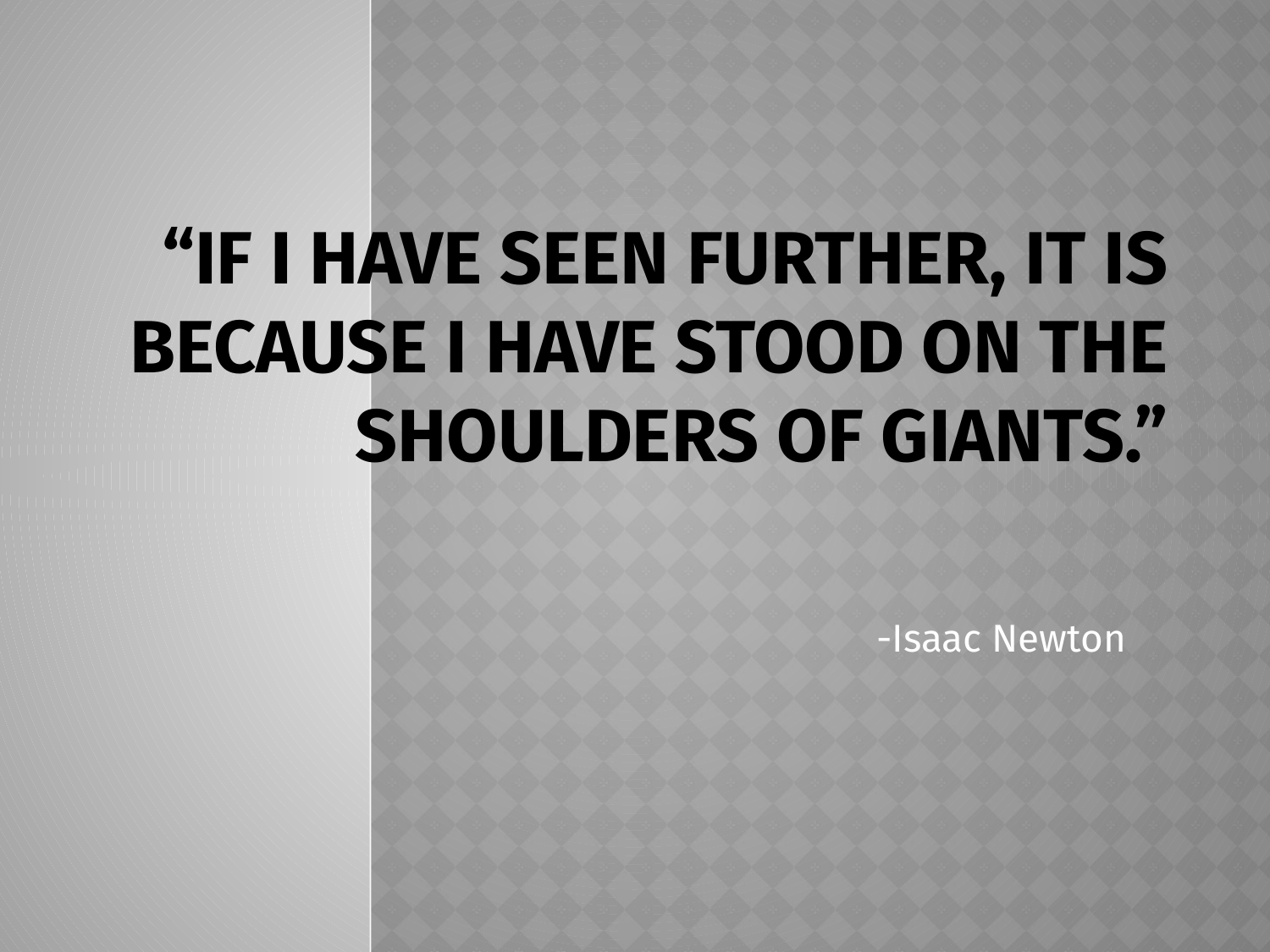

# “If I have seen further, it is because I have stood on the shoulders of giants.”
-Isaac Newton